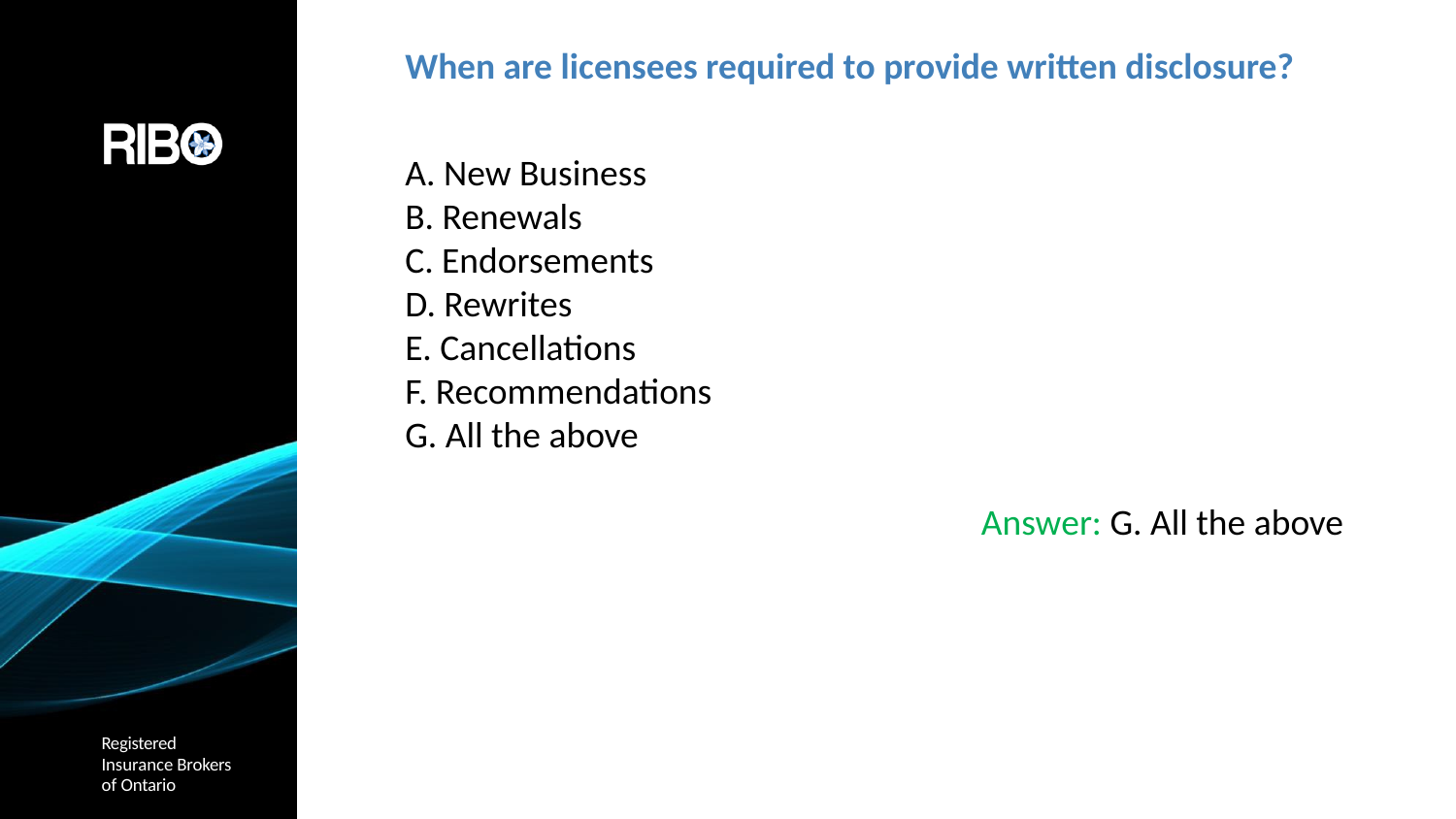

# When are licensees required to provide written disclosure?
A. New Business
B. Renewals
C. Endorsements
D. Rewrites
E. Cancellations
F. Recommendations
G. All the above

Answer: G. All the above

Registered
Insurance Brokers of Ontario